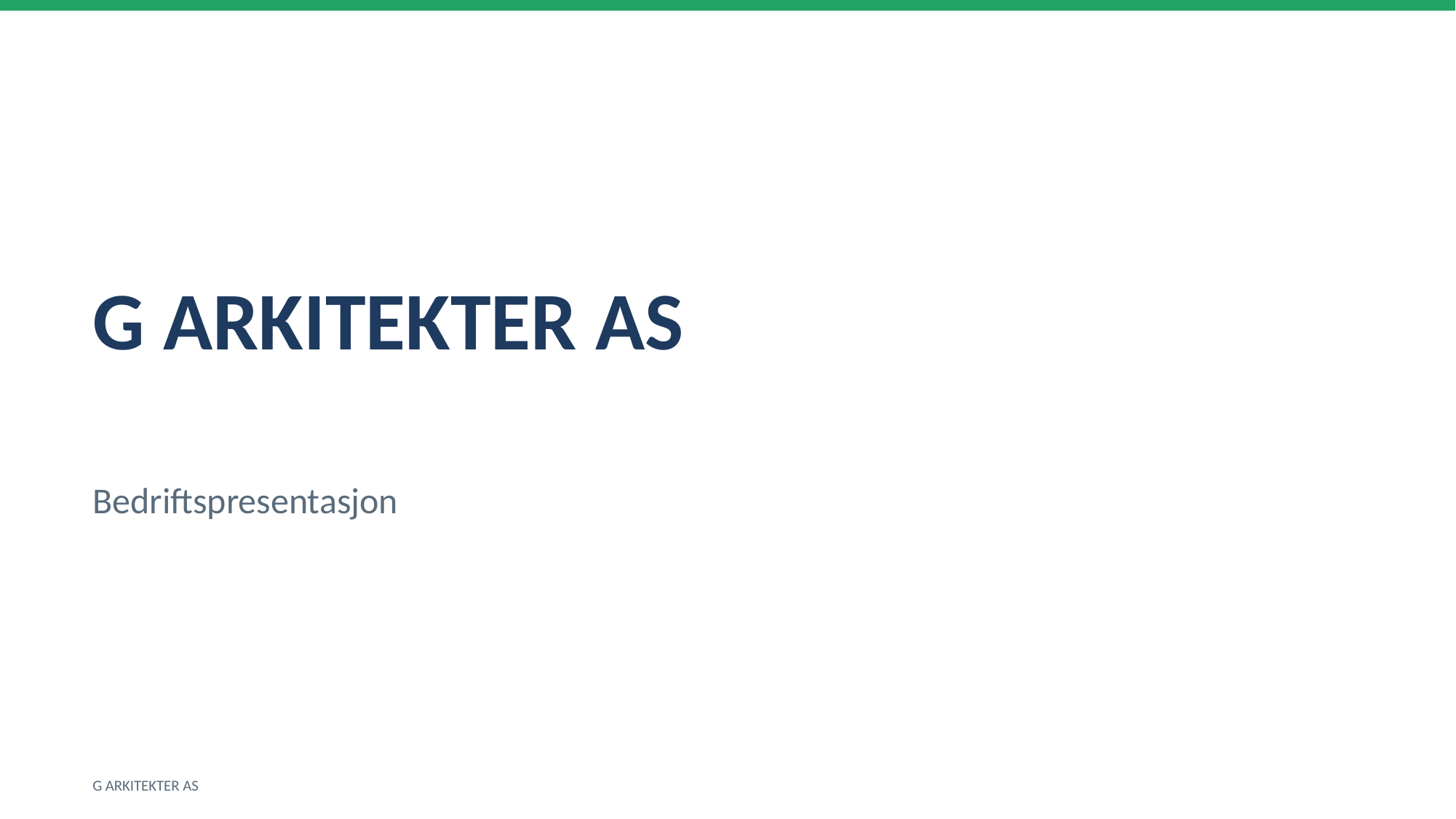

G ARKITEKTER AS
Bedriftspresentasjon
G ARKITEKTER AS